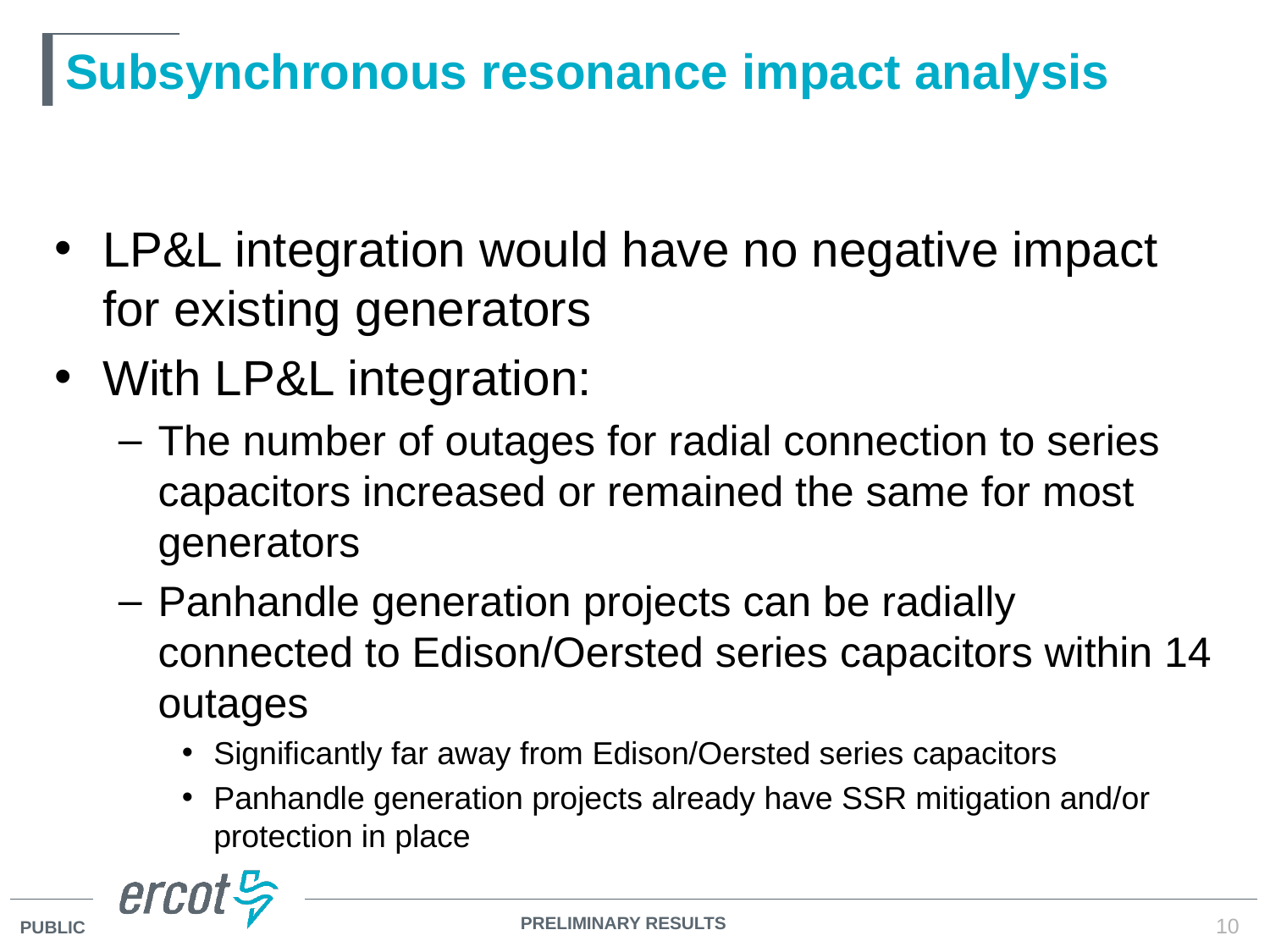

# Subsynchronous resonance impact analysis
LP&L integration would have no negative impact for existing generators
With LP&L integration:
The number of outages for radial connection to series capacitors increased or remained the same for most generators
Panhandle generation projects can be radially connected to Edison/Oersted series capacitors within 14 outages
Significantly far away from Edison/Oersted series capacitors
Panhandle generation projects already have SSR mitigation and/or protection in place
PRELIMINARY RESULTS
10